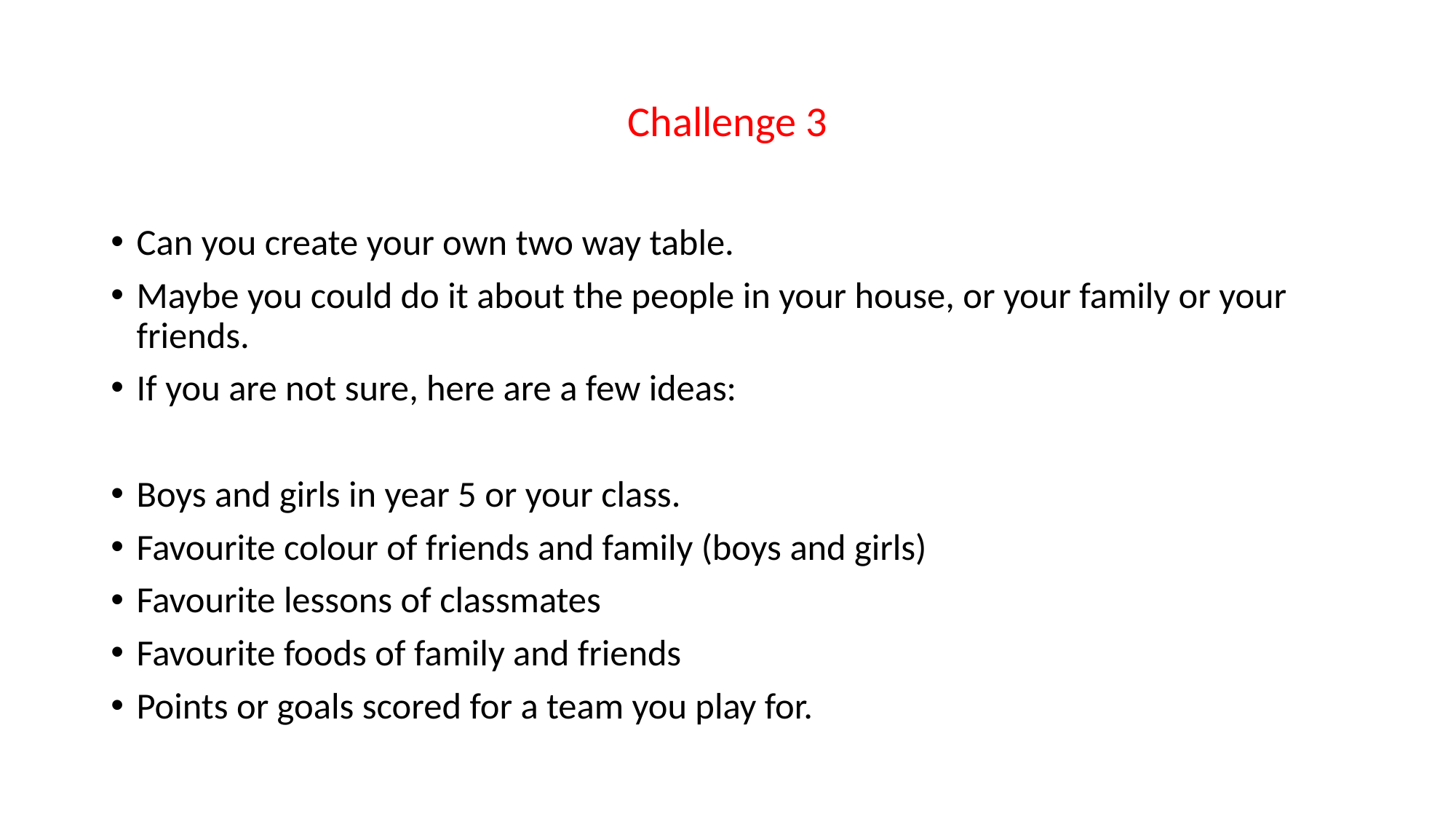

# Challenge 3
Can you create your own two way table.
Maybe you could do it about the people in your house, or your family or your friends.
If you are not sure, here are a few ideas:

Boys and girls in year 5 or your class.
Favourite colour of friends and family (boys and girls)
Favourite lessons of classmates
Favourite foods of family and friends
Points or goals scored for a team you play for.